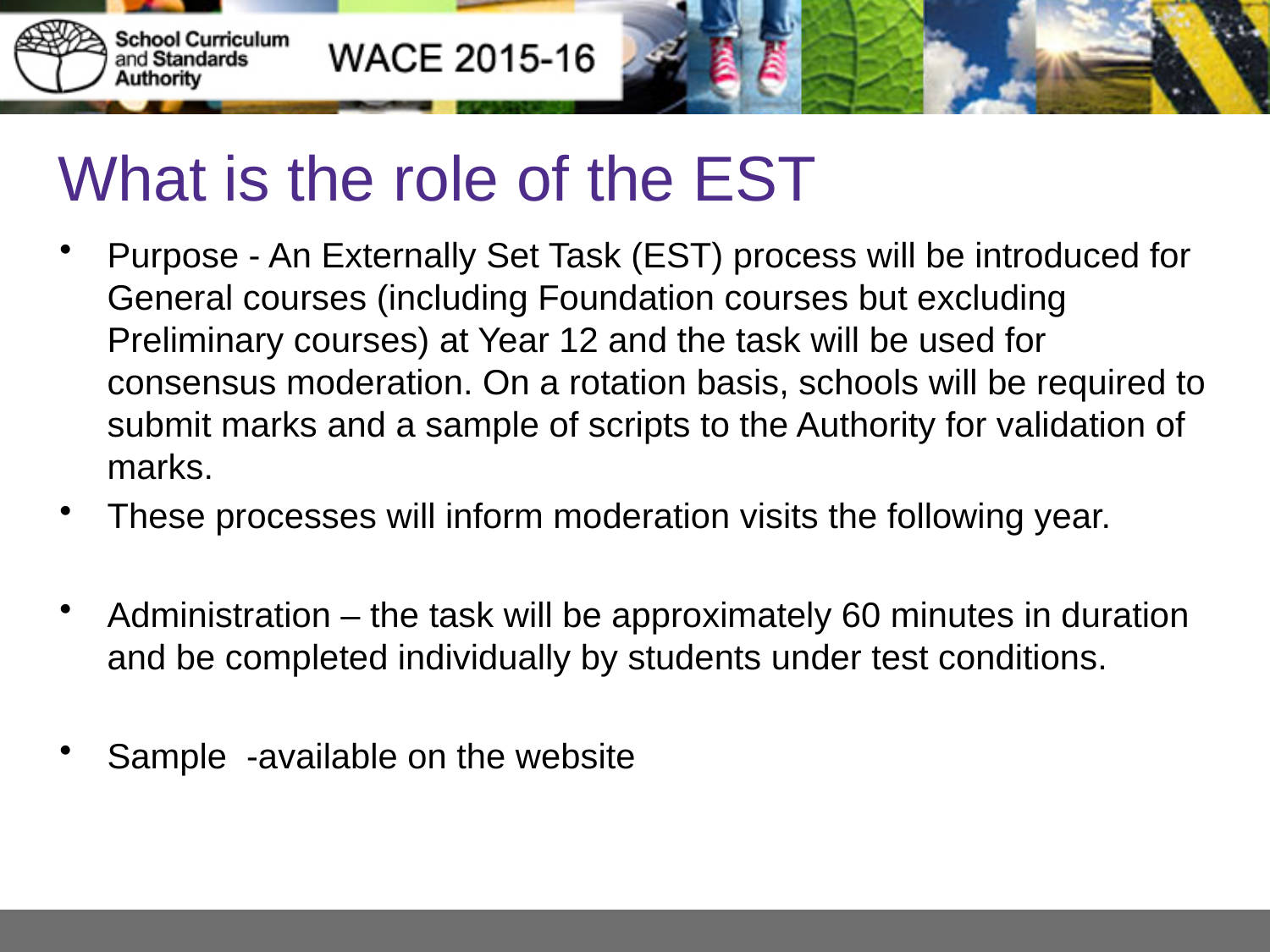

# What is the role of the EST
Purpose - An Externally Set Task (EST) process will be introduced for General courses (including Foundation courses but excluding Preliminary courses) at Year 12 and the task will be used for consensus moderation. On a rotation basis, schools will be required to submit marks and a sample of scripts to the Authority for validation of marks.
These processes will inform moderation visits the following year.

Administration – the task will be approximately 60 minutes in duration and be completed individually by students under test conditions.

Sample  -available on the website